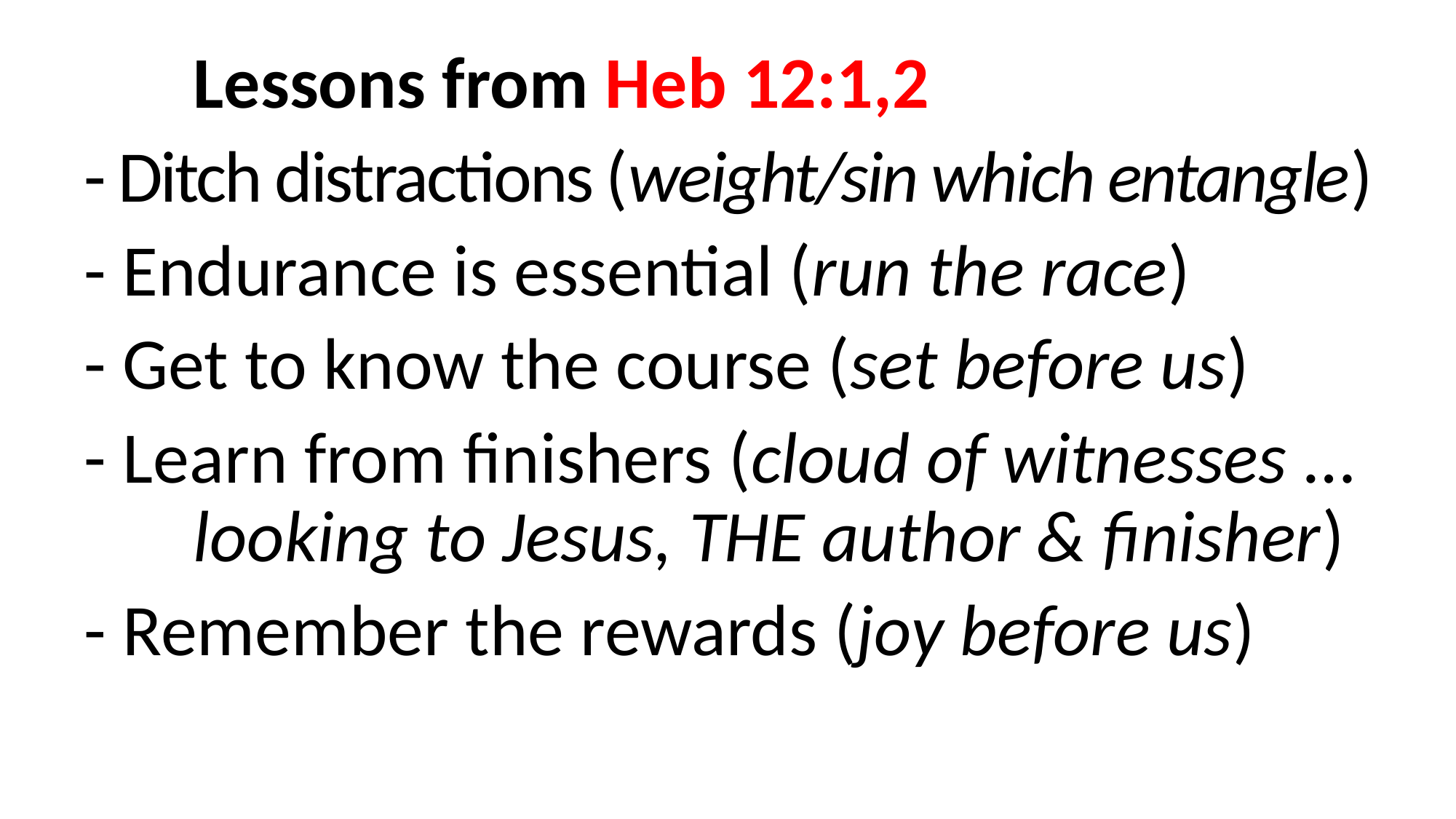

Lessons from Heb 12:1,2
- Ditch distractions (weight/sin which entangle)
- Endurance is essential (run the race)
- Get to know the course (set before us)
- Learn from finishers (cloud of witnesses … 	looking to Jesus, THE author & finisher)
- Remember the rewards (joy before us)